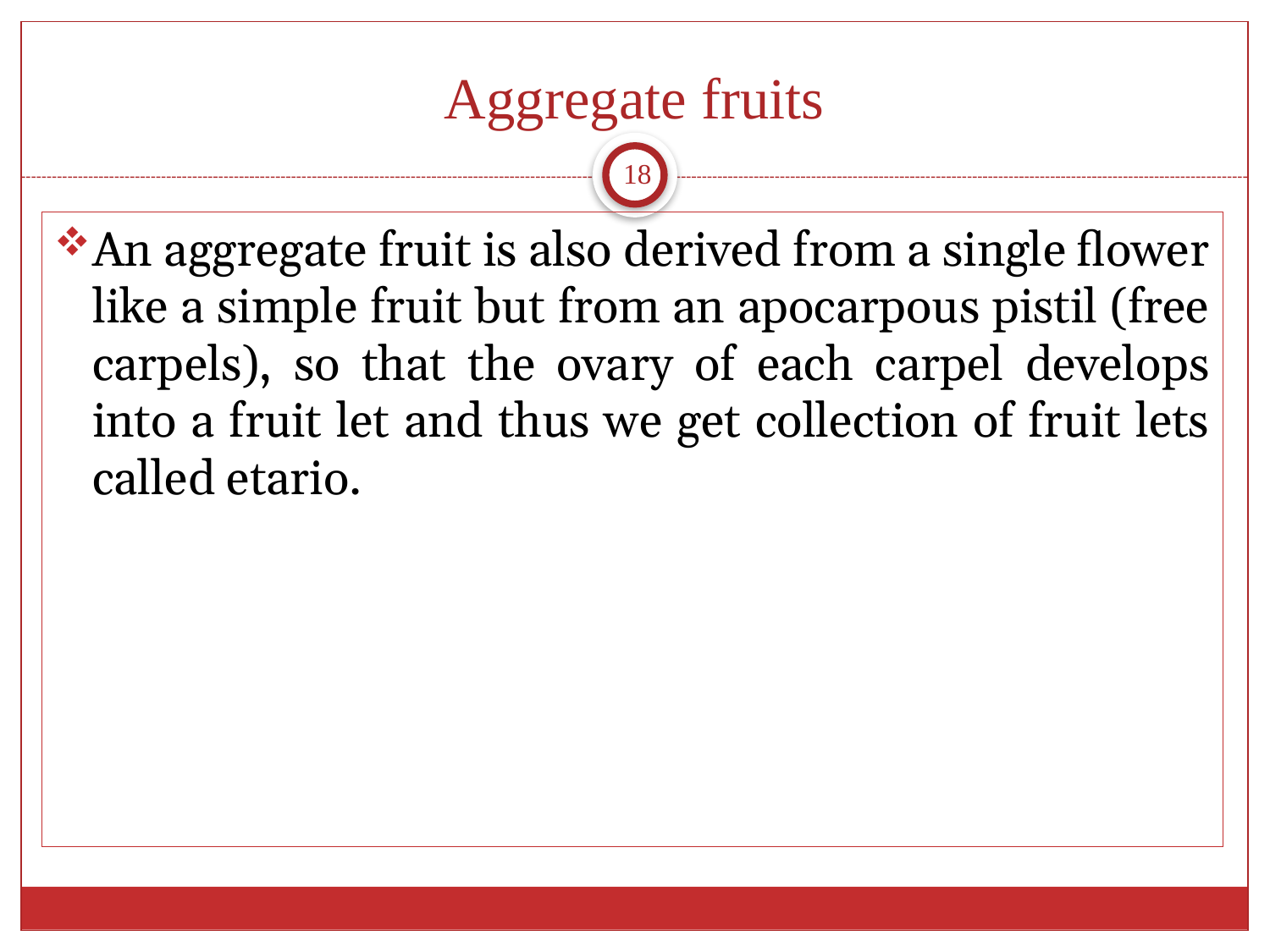

# Aggregate fruits
18
An aggregate fruit is also derived from a single flower like a simple fruit but from an apocarpous pistil (free carpels), so that the ovary of each carpel develops into a fruit let and thus we get collection of fruit lets called etario.